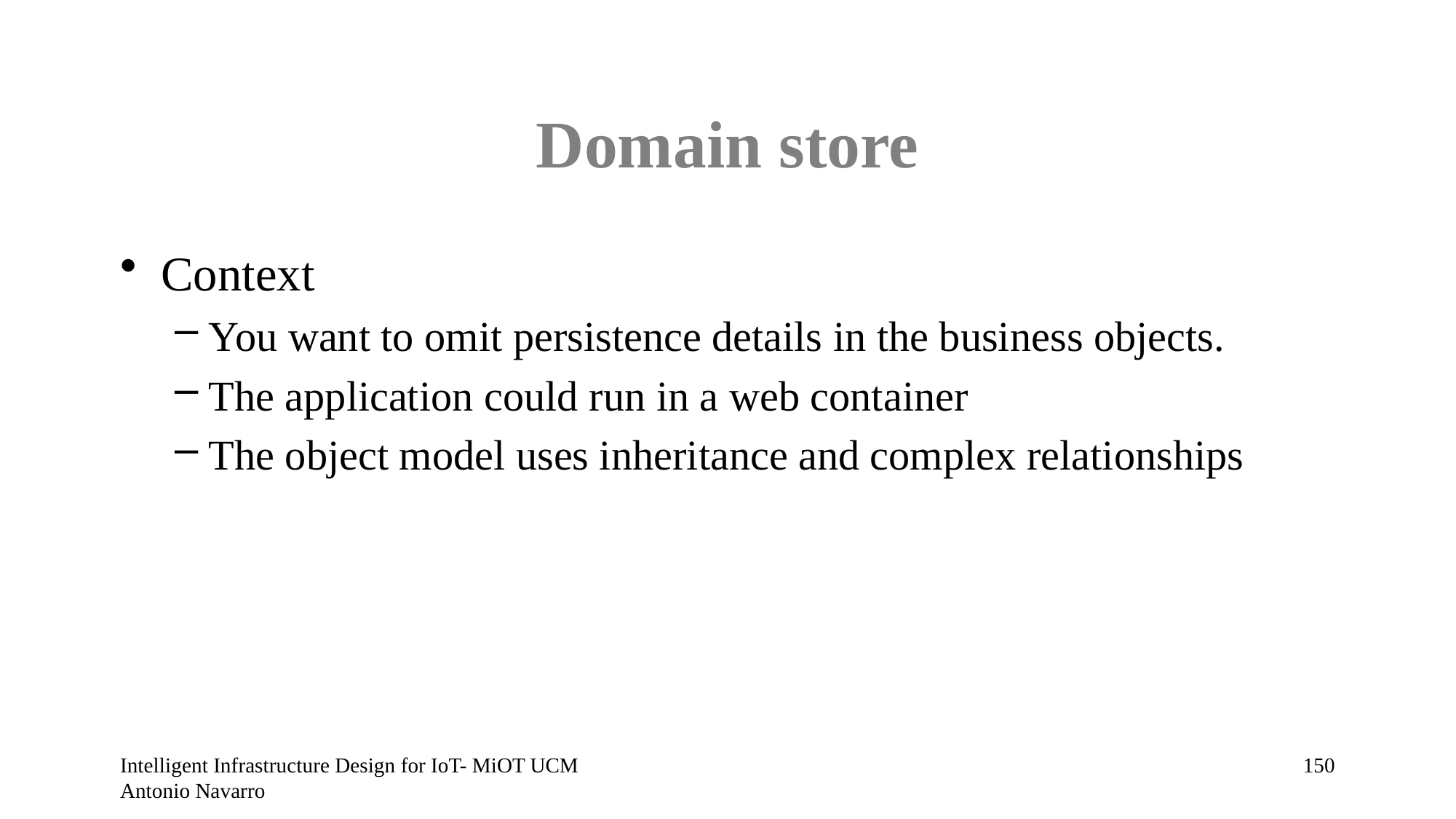

# Domain store
Context
You want to omit persistence details in the business objects.
The application could run in a web container
The object model uses inheritance and complex relationships
Intelligent Infrastructure Design for IoT- MiOT UCM Antonio Navarro
150